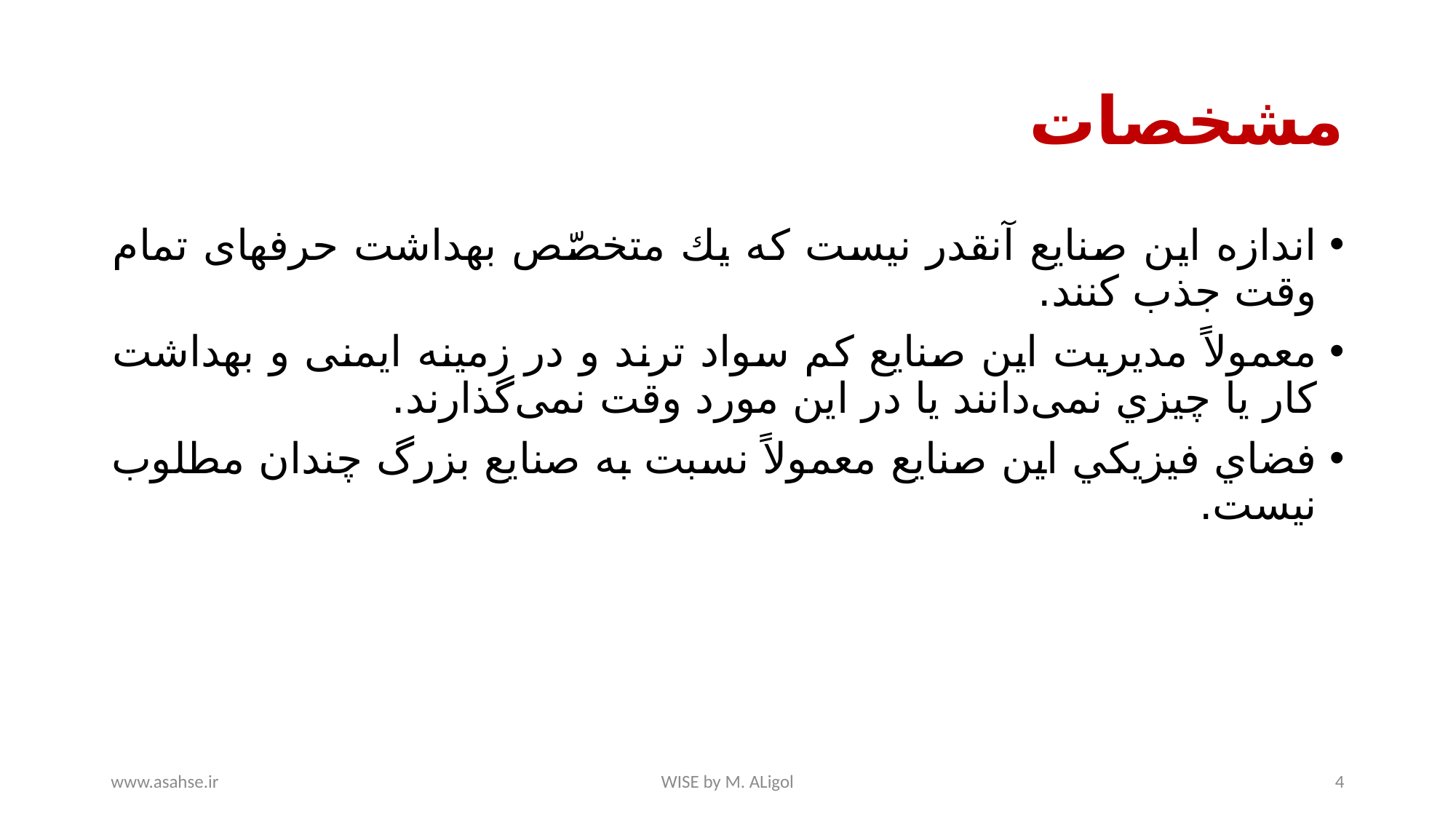

# مشخصات
اندازه این صنایع آنقدر نيست كه يك متخصّص بهداشت حرفه­ای تمام وقت جذب کنند.
معمولاً مديريت اين صنايع كم سواد ترند و در زمينه ایمنی و بهداشت کار يا چيزي نمی‌دانند يا در اين مورد وقت نمی‌گذارند.
فضاي فيزيكي اين صنايع معمولاً نسبت به صنايع بزرگ چندان مطلوب نیست.
www.asahse.ir
WISE by M. ALigol
4